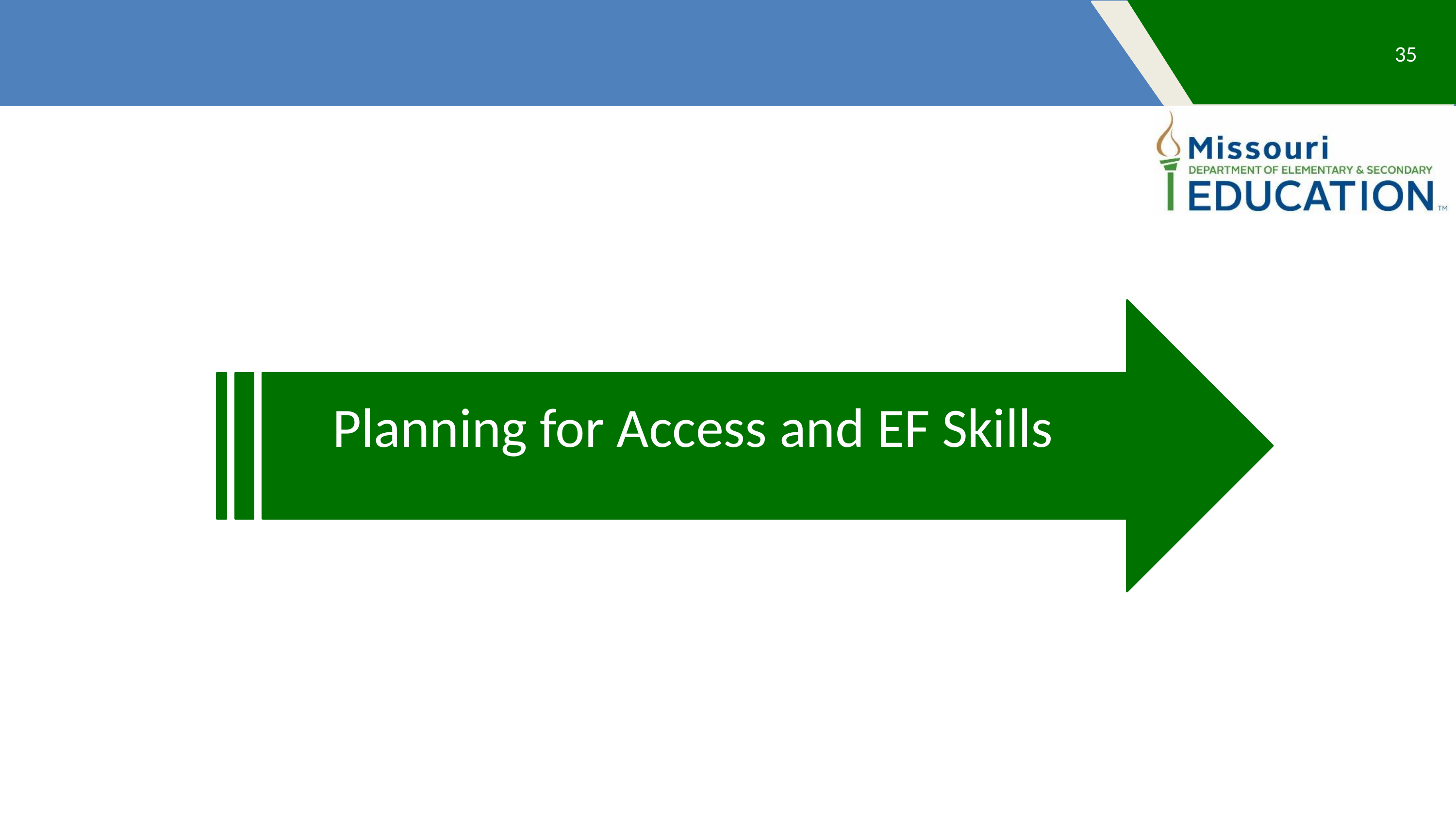

35
Planning for Access and EF Skills